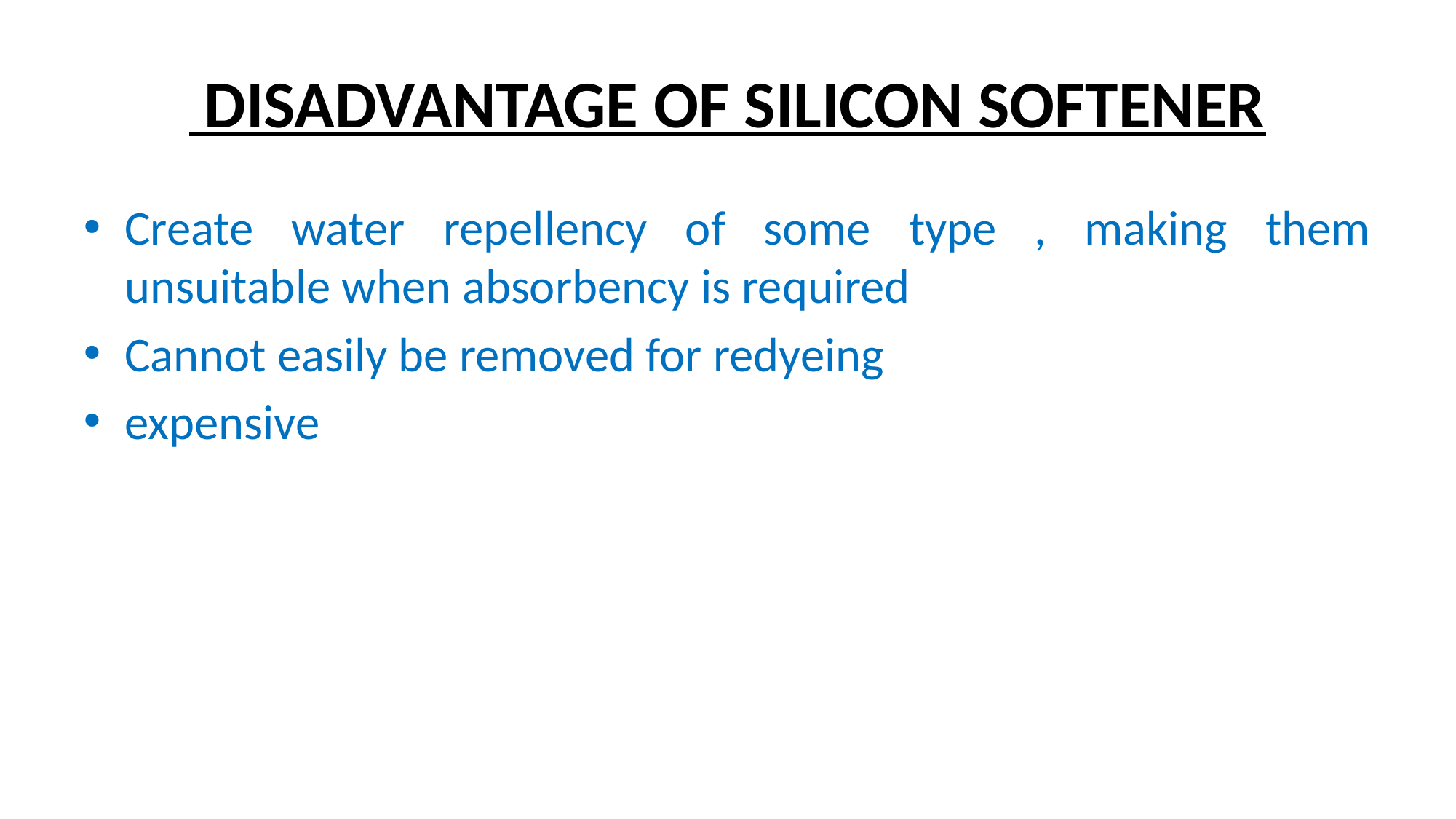

# DISADVANTAGE OF SILICON SOFTENER
Create water repellency of some type , making them unsuitable when absorbency is required
Cannot easily be removed for redyeing
expensive